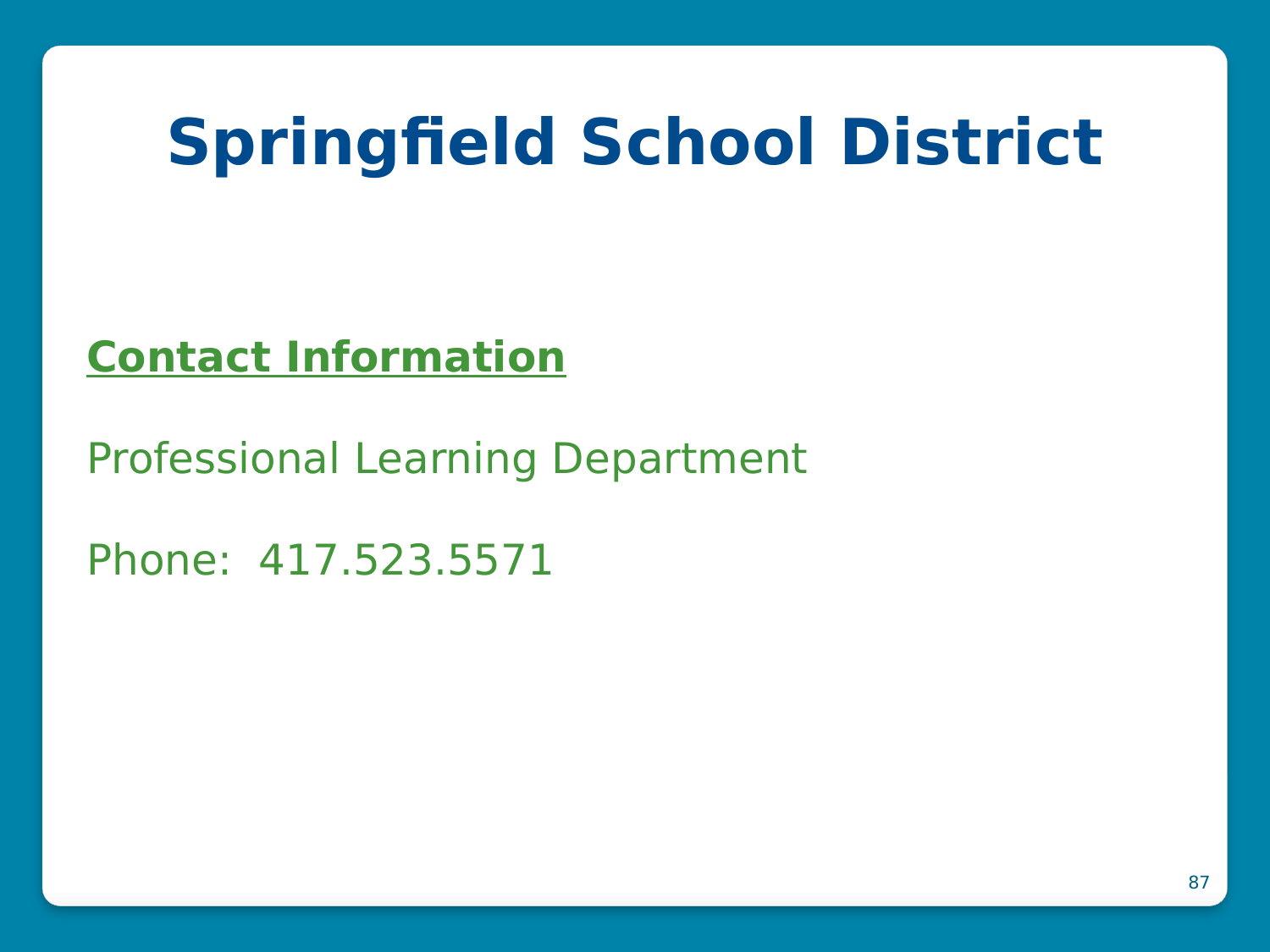

# Springfield School District

Contact Information
Professional Learning Department
Phone:  417.523.5571

87